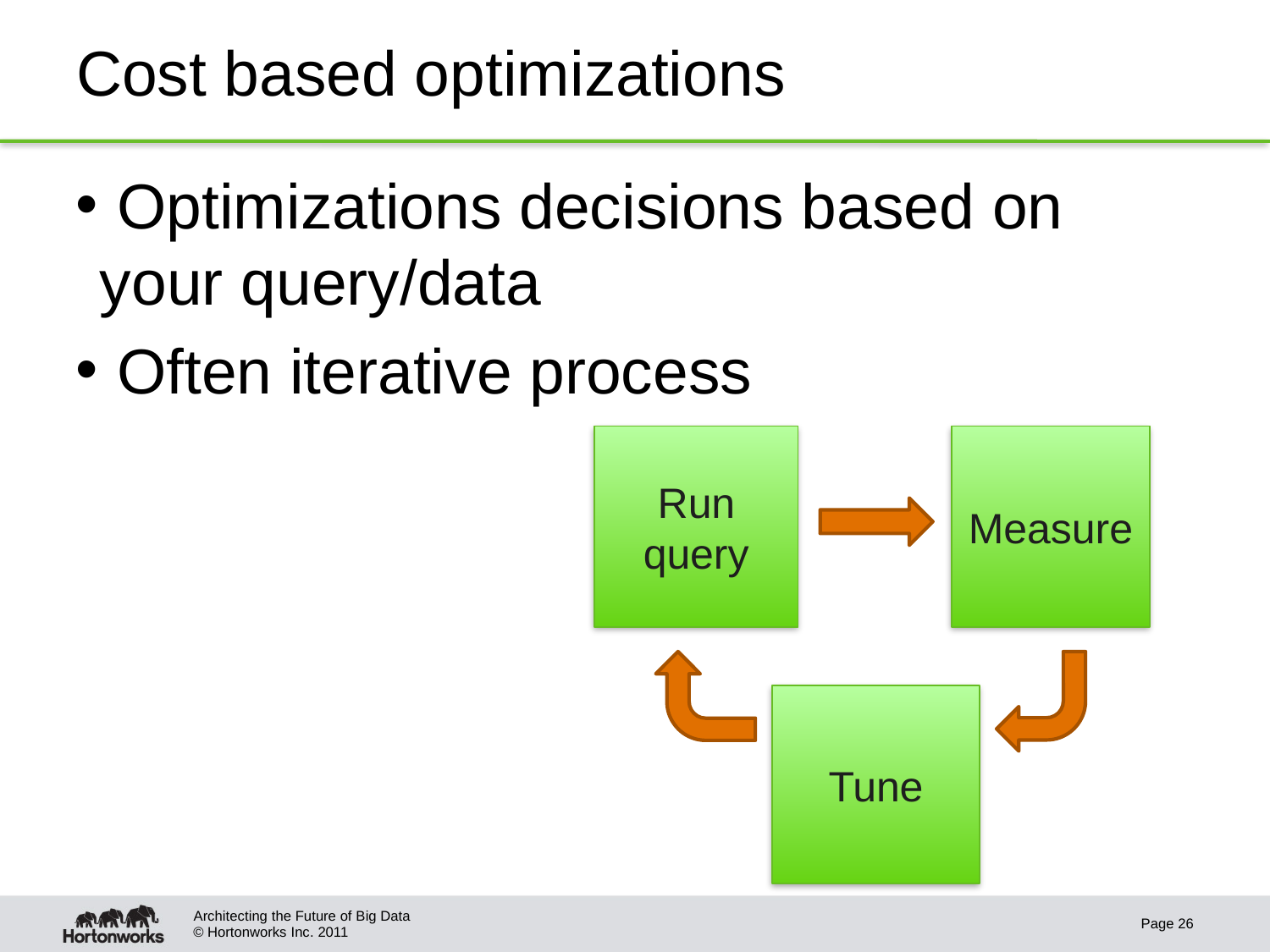

# Cost based optimizations
 Optimizations decisions based on your query/data
 Often iterative process

Run query
Measure

Tune
Architecting the Future of Big Data
Page 26